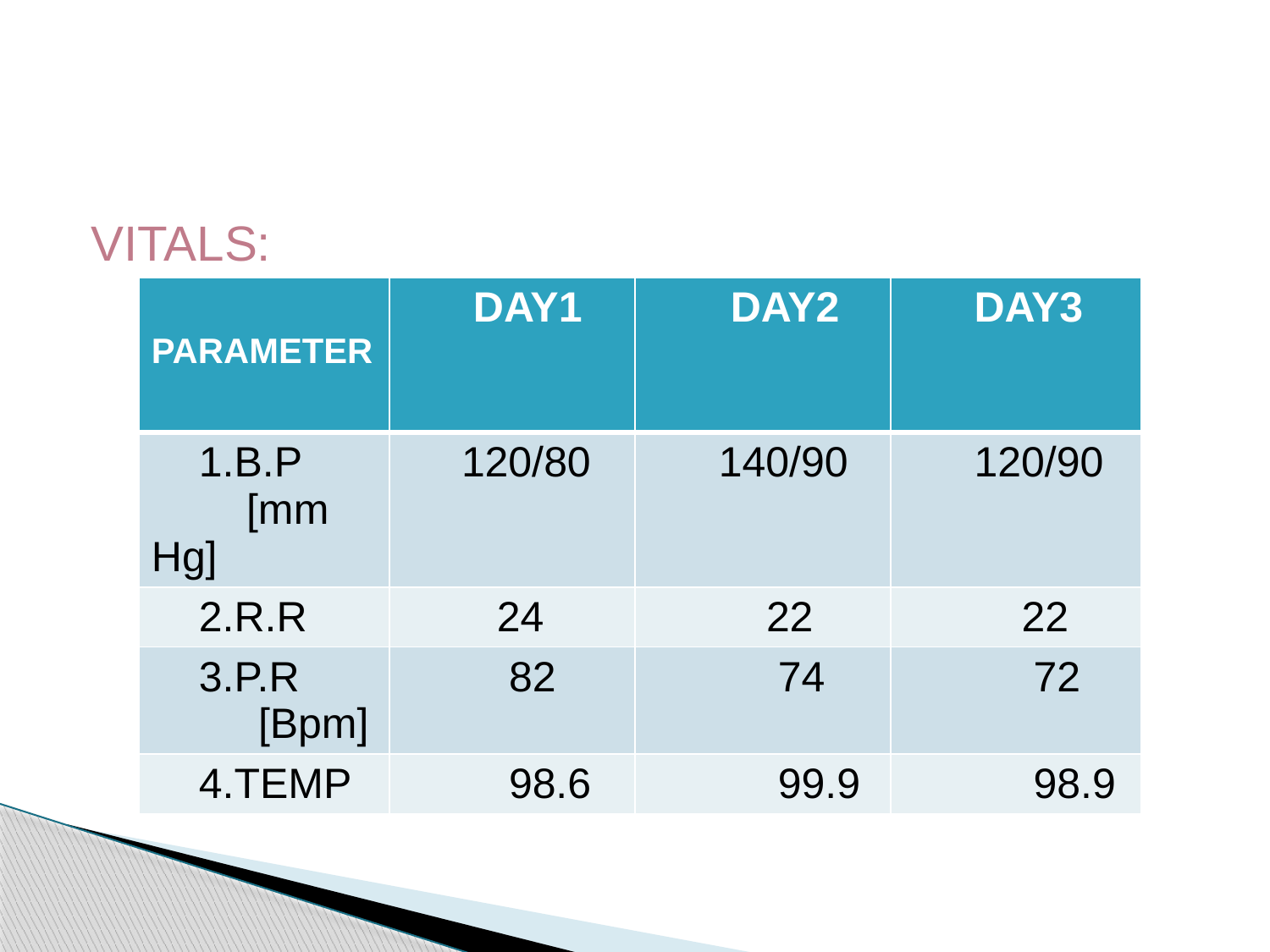

#
VITALS:

| PARAMETER | DAY1 | DAY2 | DAY3 |
| --- | --- | --- | --- |
| 1.B.P [mm Hg] | 120/80 | 140/90 | 120/90 |
| 2.R.R | 24 | 22 | 22 |
| 3.P.R [Bpm] | 82 | 74 | 72 |
| 4.TEMP | 98.6 | 99.9 | 98.9 |